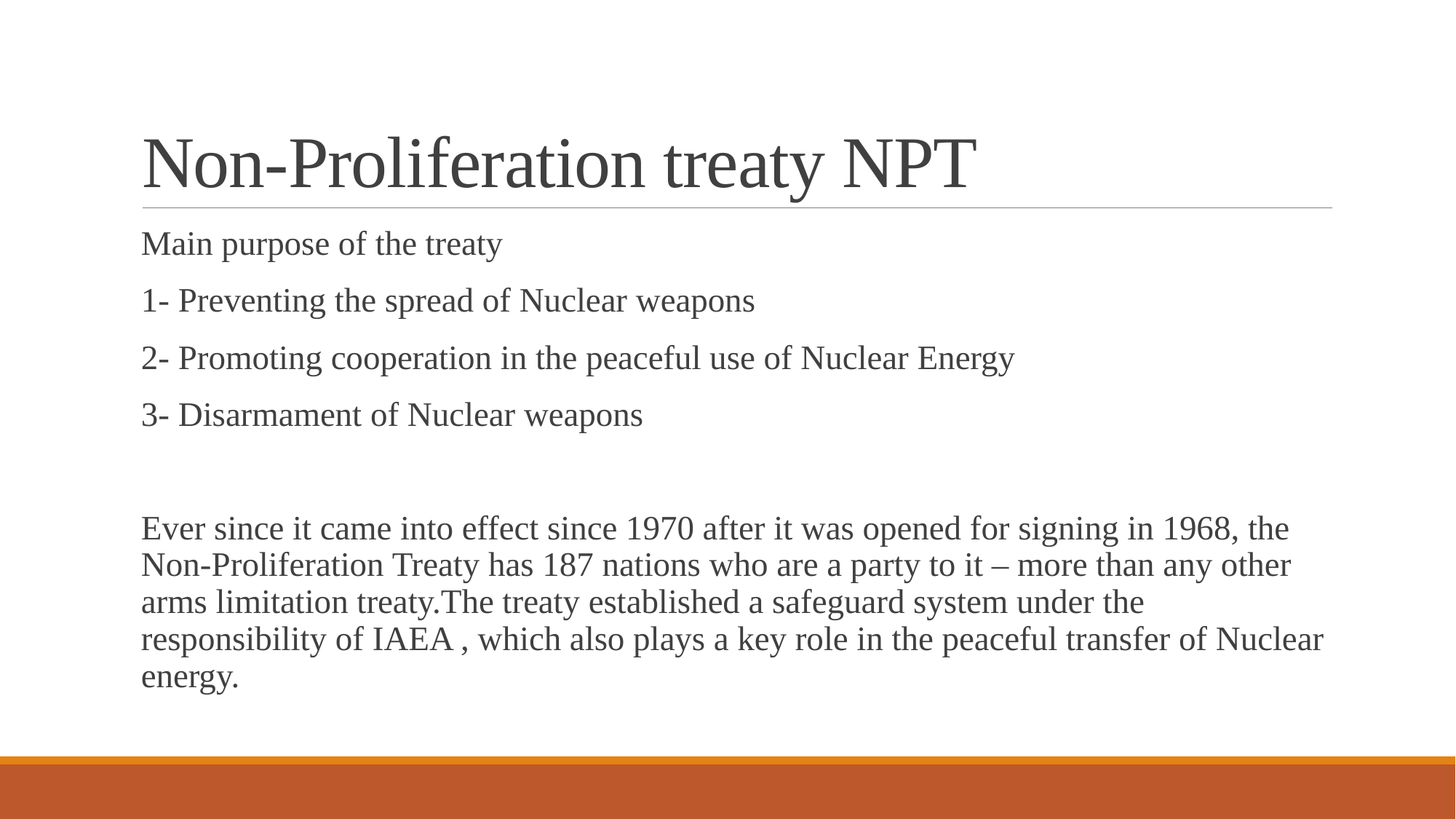

# Non-Proliferation treaty NPT
Main purpose of the treaty
1- Preventing the spread of Nuclear weapons
2- Promoting cooperation in the peaceful use of Nuclear Energy
3- Disarmament of Nuclear weapons

Ever since it came into effect since 1970 after it was opened for signing in 1968, the Non-Proliferation Treaty has 187 nations who are a party to it – more than any other arms limitation treaty.The treaty established a safeguard system under the responsibility of IAEA , which also plays a key role in the peaceful transfer of Nuclear energy.